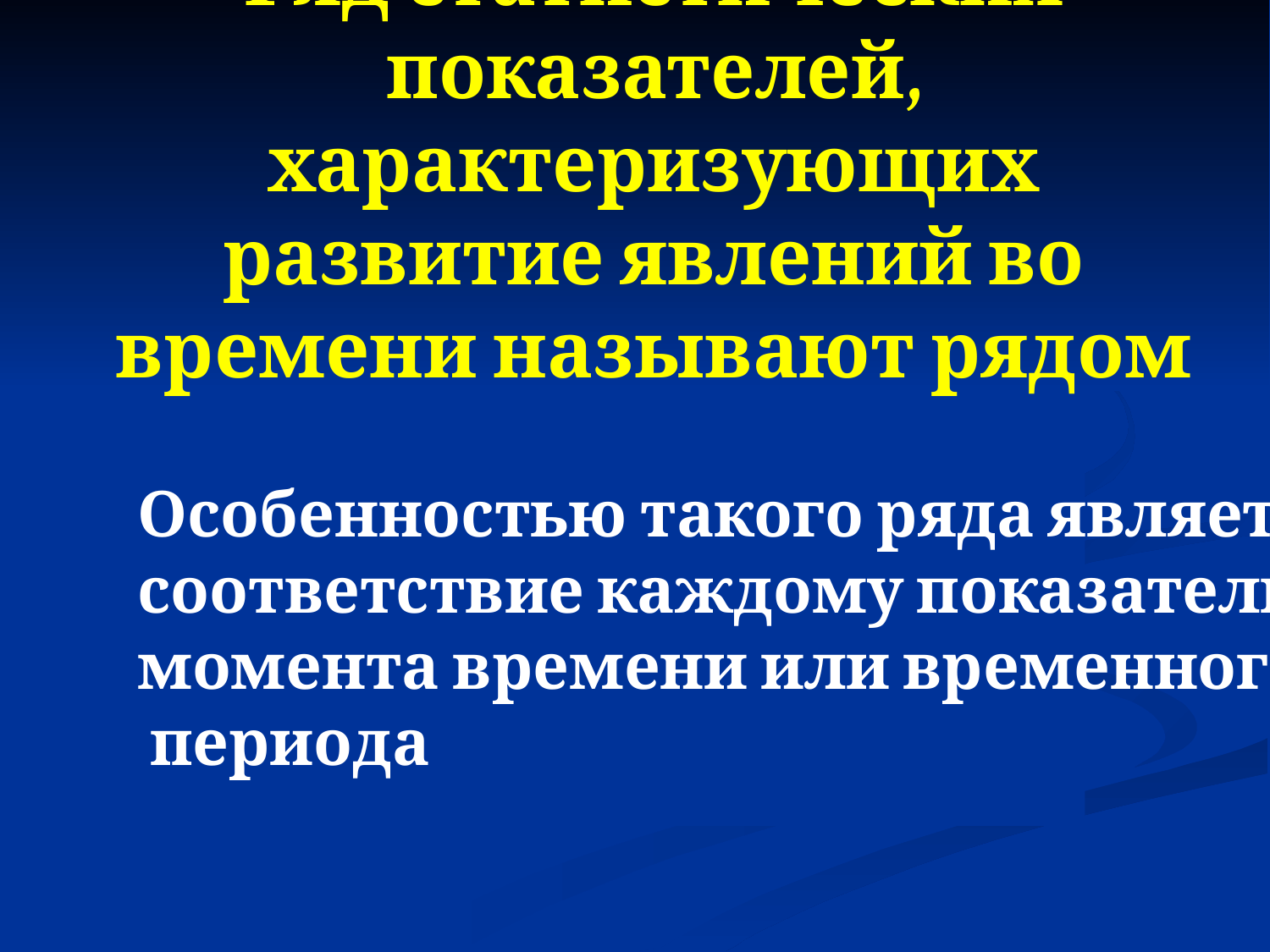

# Ряд статистических показателей, характеризующих развитие явлений во времени называют рядом динамики
Особенностью такого ряда является
соответствие каждому показателю
момента времени или временного
 периода